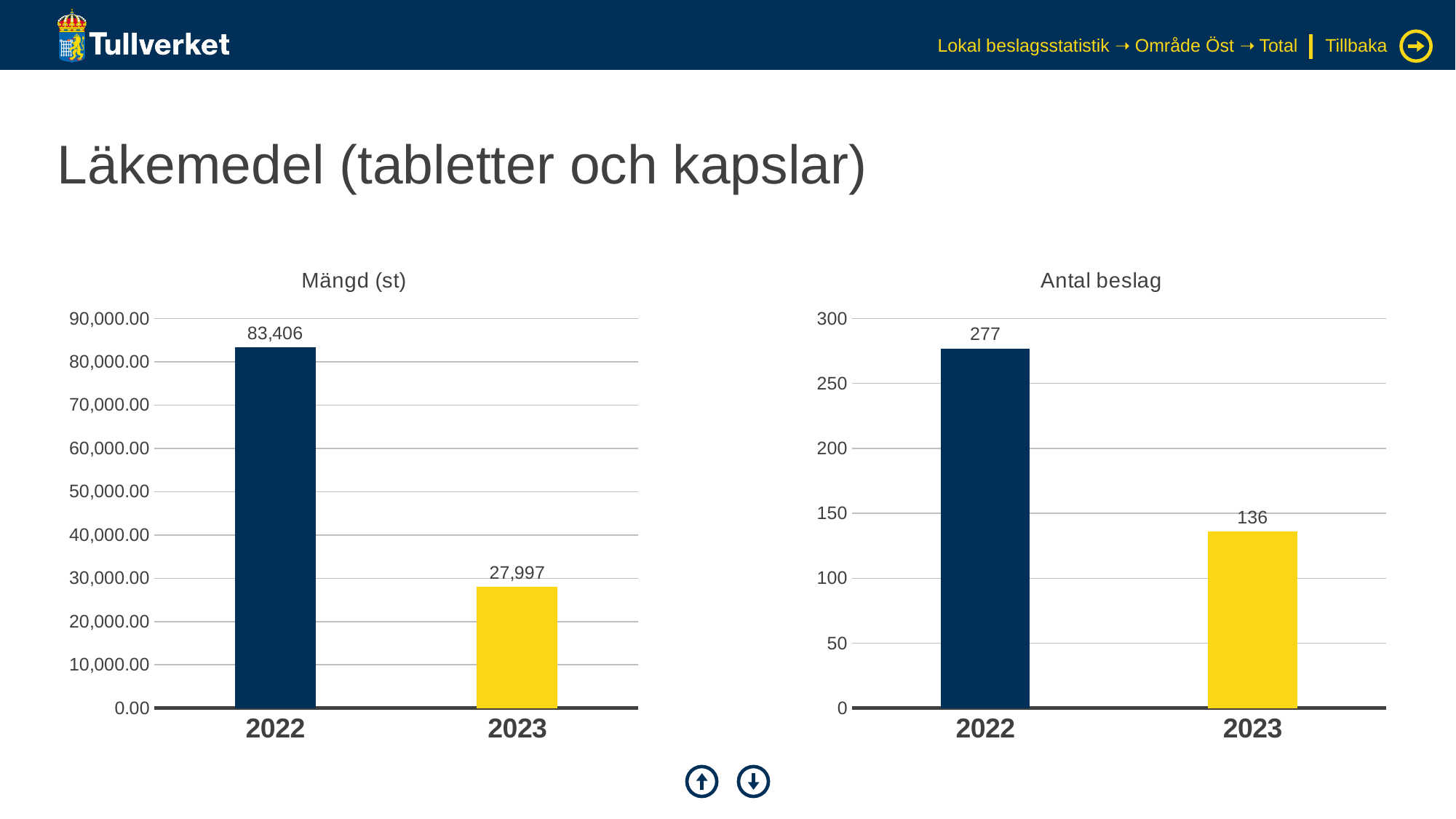

Lokal beslagsstatistik ➝ Område Öst ➝ Total
Tillbaka
# Läkemedel (tabletter och kapslar)

### Chart: Mängd (st)

| Category | Serie 1 |
|---|---|
| 2022 | 83406.25 |
| 2023 | 27997.0 |

### Chart: Antal beslag

| Category | Serie 1 |
|---|---|
| 2022 | 277.0 |
| 2023 | 136.0 |